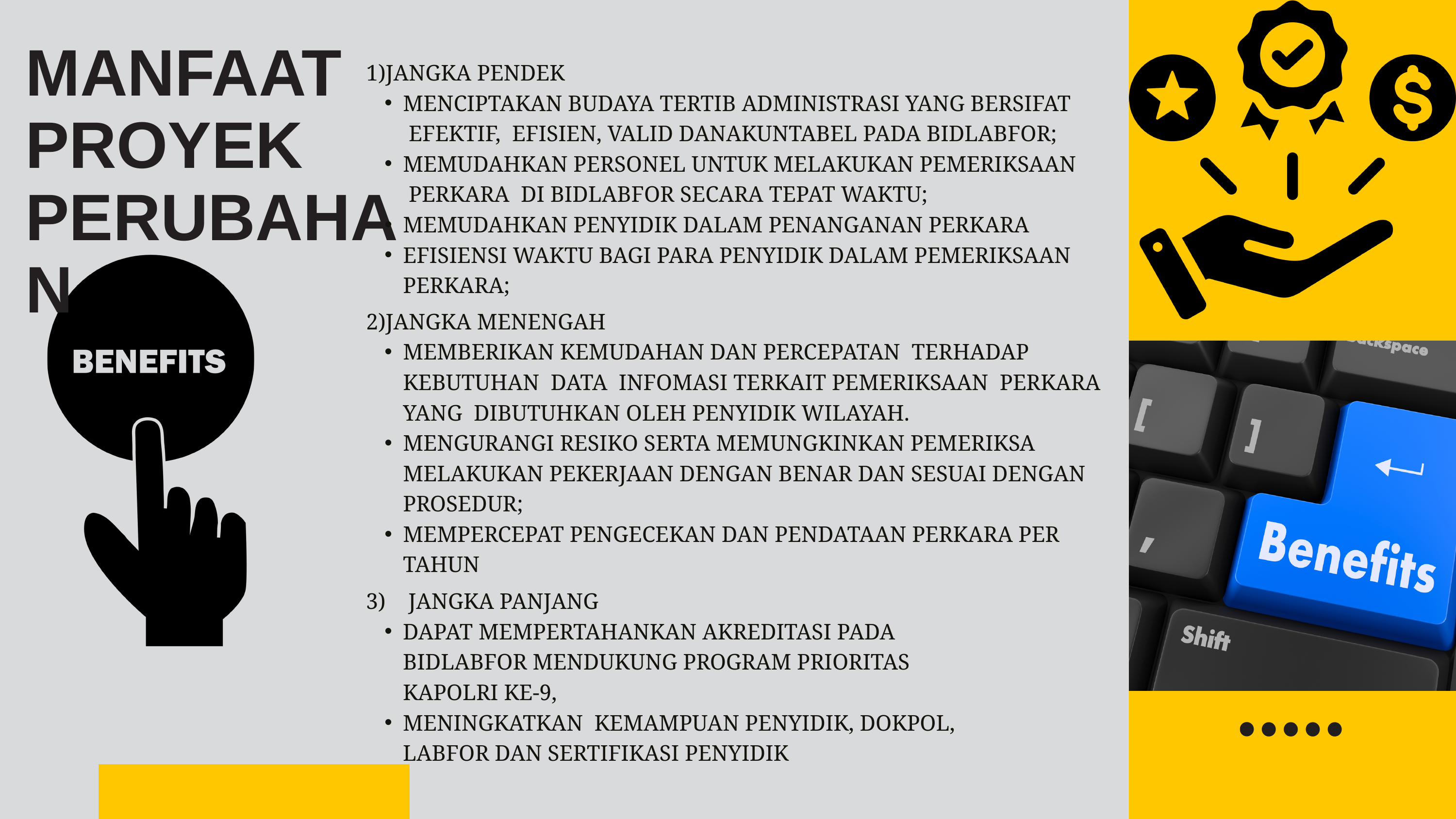

MANFAAT PROYEK PERUBAHAN
1)JANGKA PENDEK
MENCIPTAKAN BUDAYA TERTIB ADMINISTRASI YANG BERSIFAT   EFEKTIF,  EFISIEN, VALID DANAKUNTABEL PADA BIDLABFOR;
MEMUDAHKAN PERSONEL UNTUK MELAKUKAN PEMERIKSAAN  PERKARA  DI BIDLABFOR SECARA TEPAT WAKTU;
MEMUDAHKAN PENYIDIK DALAM PENANGANAN PERKARA
EFISIENSI WAKTU BAGI PARA PENYIDIK DALAM PEMERIKSAAN PERKARA;

2)JANGKA MENENGAH
MEMBERIKAN KEMUDAHAN DAN PERCEPATAN  TERHADAP  KEBUTUHAN  DATA  INFOMASI TERKAIT PEMERIKSAAN  PERKARA YANG  DIBUTUHKAN OLEH PENYIDIK WILAYAH.
MENGURANGI RESIKO SERTA MEMUNGKINKAN PEMERIKSA  MELAKUKAN PEKERJAAN DENGAN BENAR DAN SESUAI DENGAN  PROSEDUR;
MEMPERCEPAT PENGECEKAN DAN PENDATAAN PERKARA PER  TAHUN

3)    JANGKA PANJANG
DAPAT MEMPERTAHANKAN AKREDITASI PADA BIDLABFOR MENDUKUNG PROGRAM PRIORITAS KAPOLRI KE-9,
MENINGKATKAN  KEMAMPUAN PENYIDIK, DOKPOL, LABFOR DAN SERTIFIKASI PENYIDIK